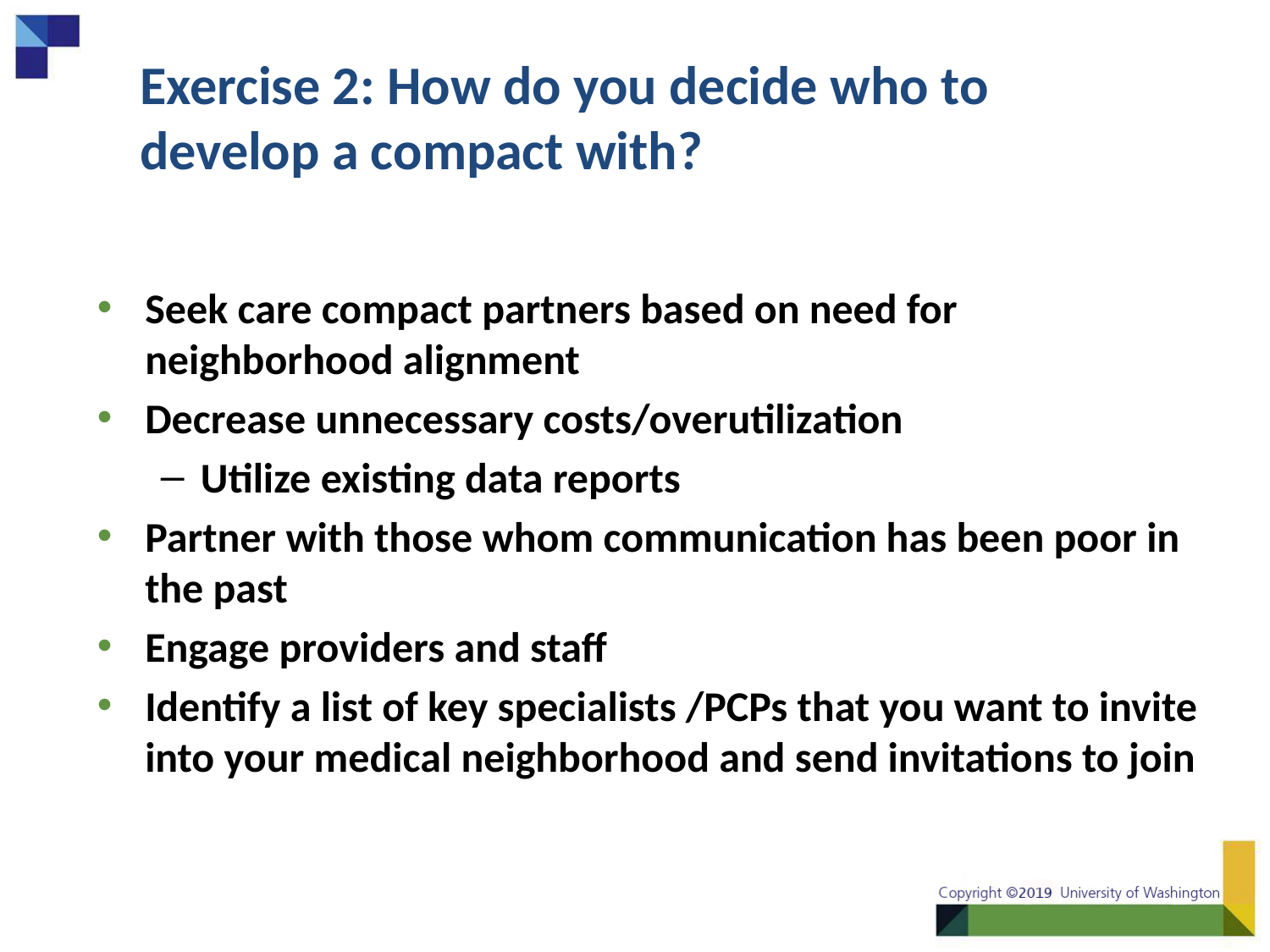

# Exercise 2: How do you decide who to develop a compact with?
Seek care compact partners based on need for neighborhood alignment
Decrease unnecessary costs/overutilization
Utilize existing data reports
Partner with those whom communication has been poor in the past
Engage providers and staff
Identify a list of key specialists /PCPs that you want to invite into your medical neighborhood and send invitations to join